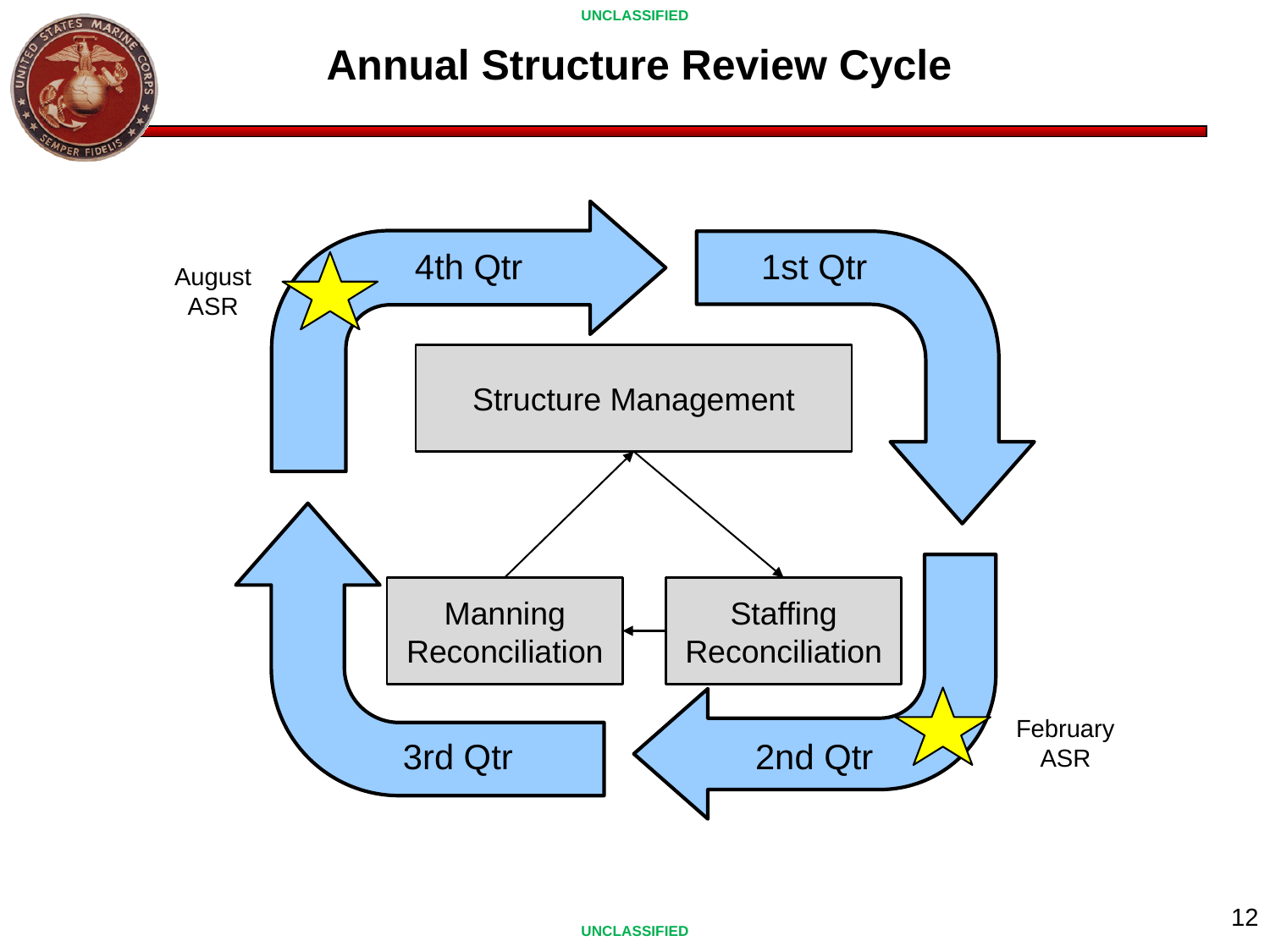

# Annual Structure Review Cycle

1st Qtr
4th Qtr

Structure Management
Manning Reconciliation
Staffing Reconciliation

3rd Qtr
2nd Qtr
August ASR
February ASR
12